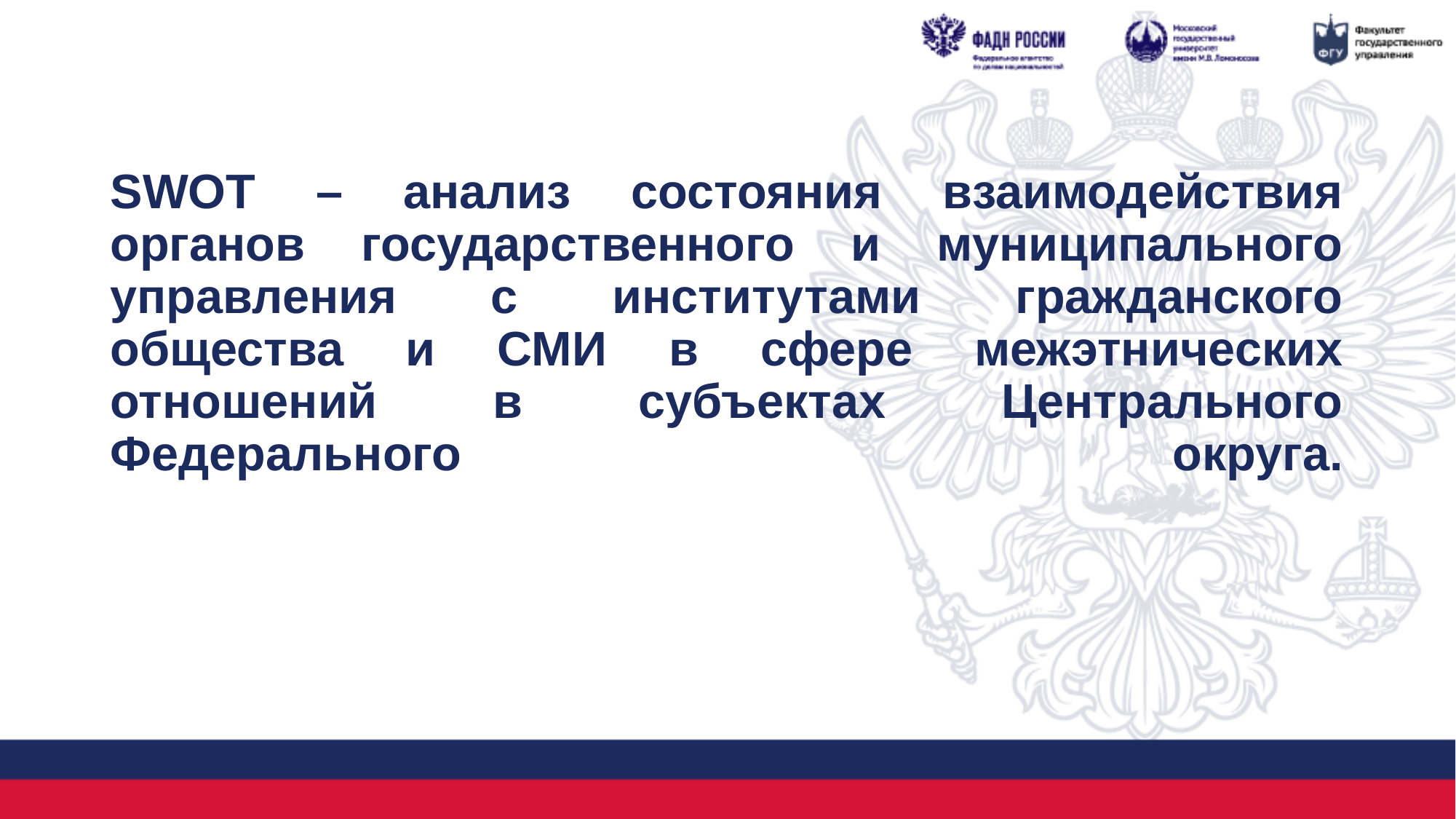

# SWOT – анализ состояния взаимодействия органов государственного и муниципального управления с институтами гражданского общества и СМИ в сфере межэтнических отношений в субъектах Центрального Федерального округа.